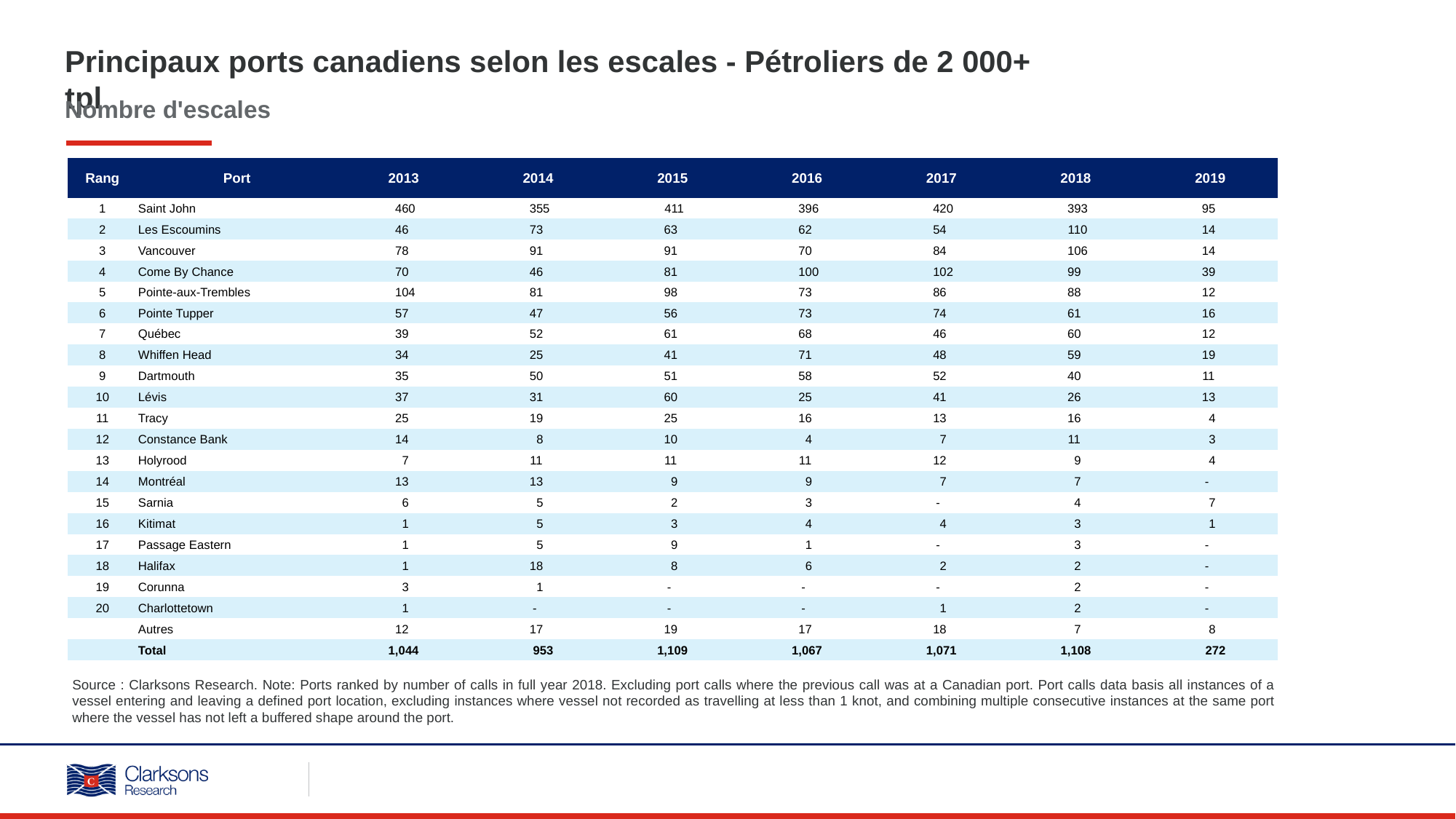

# Principaux ports canadiens selon les escales - Pétroliers de 2 000+ tpl
Nombre d'escales
| Rang | Port | 2013 | 2014 | 2015 | 2016 | 2017 | 2018 | 2019 |
| --- | --- | --- | --- | --- | --- | --- | --- | --- |
| 1 | Saint John | 460 | 355 | 411 | 396 | 420 | 393 | 95 |
| 2 | Les Escoumins | 46 | 73 | 63 | 62 | 54 | 110 | 14 |
| 3 | Vancouver | 78 | 91 | 91 | 70 | 84 | 106 | 14 |
| 4 | Come By Chance | 70 | 46 | 81 | 100 | 102 | 99 | 39 |
| 5 | Pointe-aux-Trembles | 104 | 81 | 98 | 73 | 86 | 88 | 12 |
| 6 | Pointe Tupper | 57 | 47 | 56 | 73 | 74 | 61 | 16 |
| 7 | Québec | 39 | 52 | 61 | 68 | 46 | 60 | 12 |
| 8 | Whiffen Head | 34 | 25 | 41 | 71 | 48 | 59 | 19 |
| 9 | Dartmouth | 35 | 50 | 51 | 58 | 52 | 40 | 11 |
| 10 | Lévis | 37 | 31 | 60 | 25 | 41 | 26 | 13 |
| 11 | Tracy | 25 | 19 | 25 | 16 | 13 | 16 | 4 |
| 12 | Constance Bank | 14 | 8 | 10 | 4 | 7 | 11 | 3 |
| 13 | Holyrood | 7 | 11 | 11 | 11 | 12 | 9 | 4 |
| 14 | Montréal | 13 | 13 | 9 | 9 | 7 | 7 | - |
| 15 | Sarnia | 6 | 5 | 2 | 3 | - | 4 | 7 |
| 16 | Kitimat | 1 | 5 | 3 | 4 | 4 | 3 | 1 |
| 17 | Passage Eastern | 1 | 5 | 9 | 1 | - | 3 | - |
| 18 | Halifax | 1 | 18 | 8 | 6 | 2 | 2 | - |
| 19 | Corunna | 3 | 1 | - | - | - | 2 | - |
| 20 | Charlottetown | 1 | - | - | - | 1 | 2 | - |
|  | Autres | 12 | 17 | 19 | 17 | 18 | 7 | 8 |
|  | Total | 1,044 | 953 | 1,109 | 1,067 | 1,071 | 1,108 | 272 |
Source : Clarksons Research. Note: Ports ranked by number of calls in full year 2018. Excluding port calls where the previous call was at a Canadian port. Port calls data basis all instances of a vessel entering and leaving a defined port location, excluding instances where vessel not recorded as travelling at less than 1 knot, and combining multiple consecutive instances at the same port where the vessel has not left a buffered shape around the port.